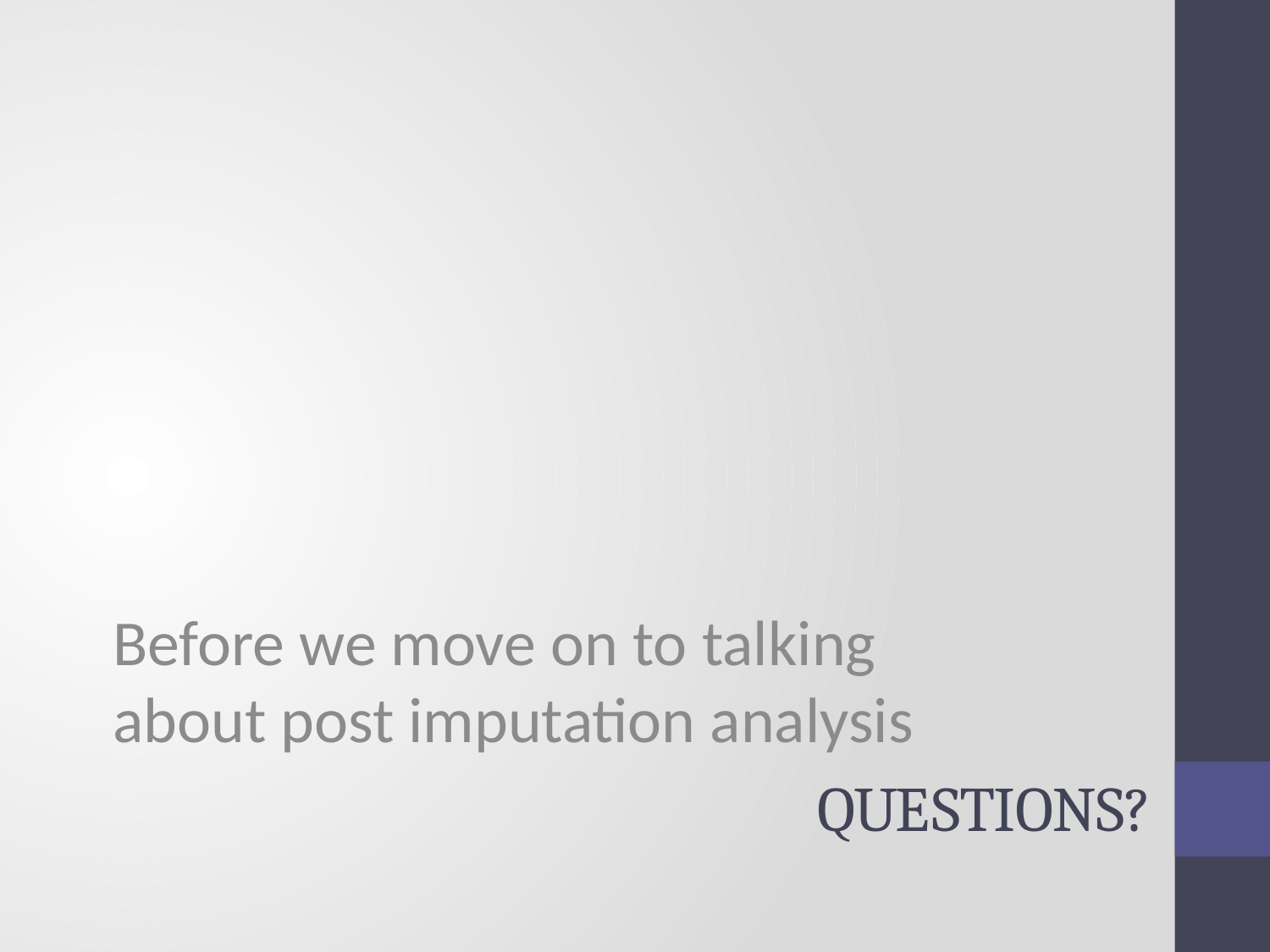

Before we move on to talking about post imputation analysis
# Questions?